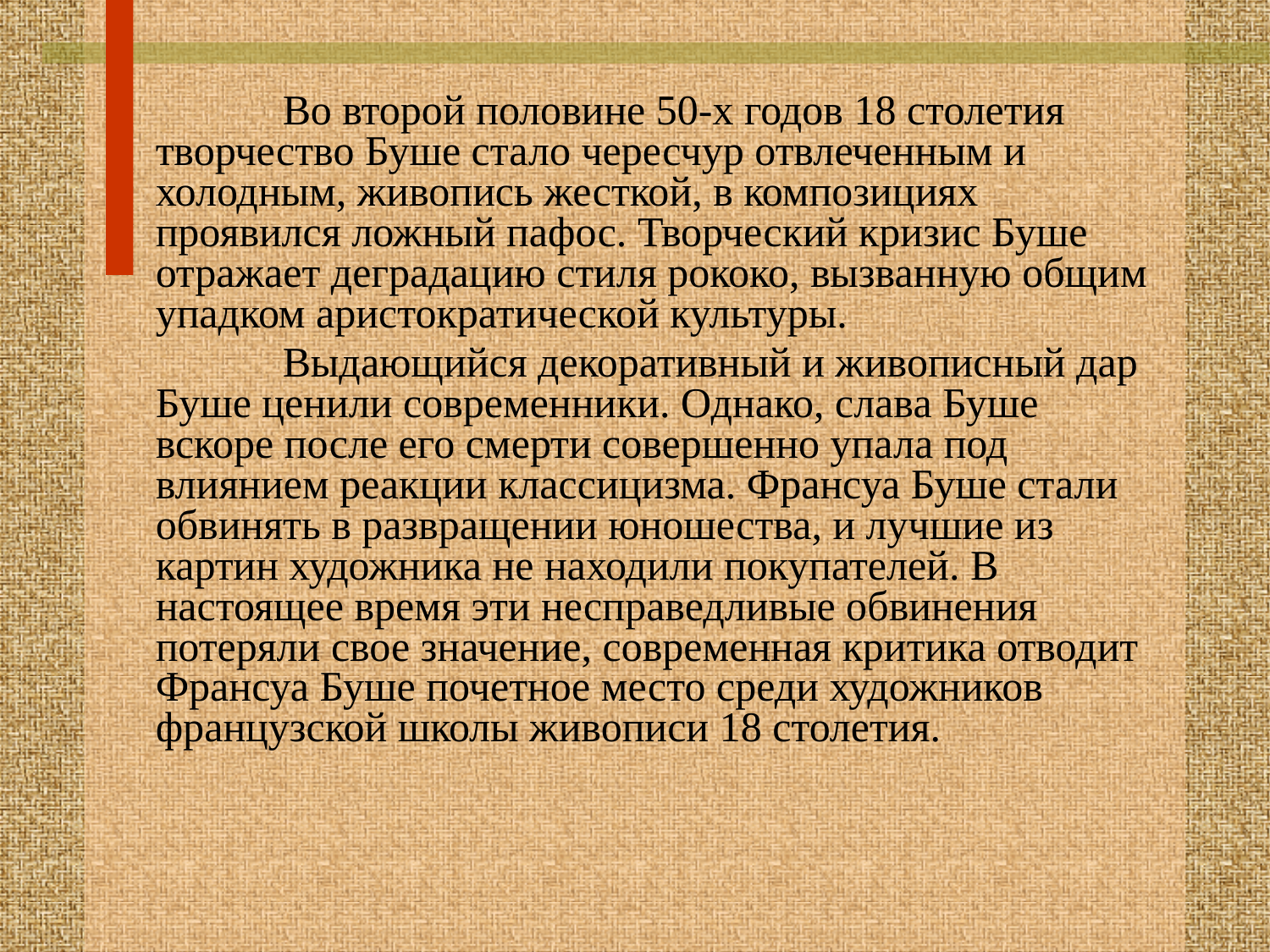

Во второй половине 50-х годов 18 столетия творчество Буше стало чересчур отвлеченным и холодным, живопись жесткой, в композициях проявился ложный пафос. Творческий кризис Буше отражает деградацию стиля рококо, вызванную общим упадком аристократической культуры.
		Выдающийся декоративный и живописный дар Буше ценили современники. Однако, слава Буше вскоре после его смерти совершенно упала под влиянием реакции классицизма. Франсуа Буше стали обвинять в развращении юношества, и лучшие из картин художника не находили покупателей. В настоящее время эти несправедливые обвинения потеряли свое значение, современная критика отводит Франсуа Буше почетное место среди художников французской школы живописи 18 столетия.